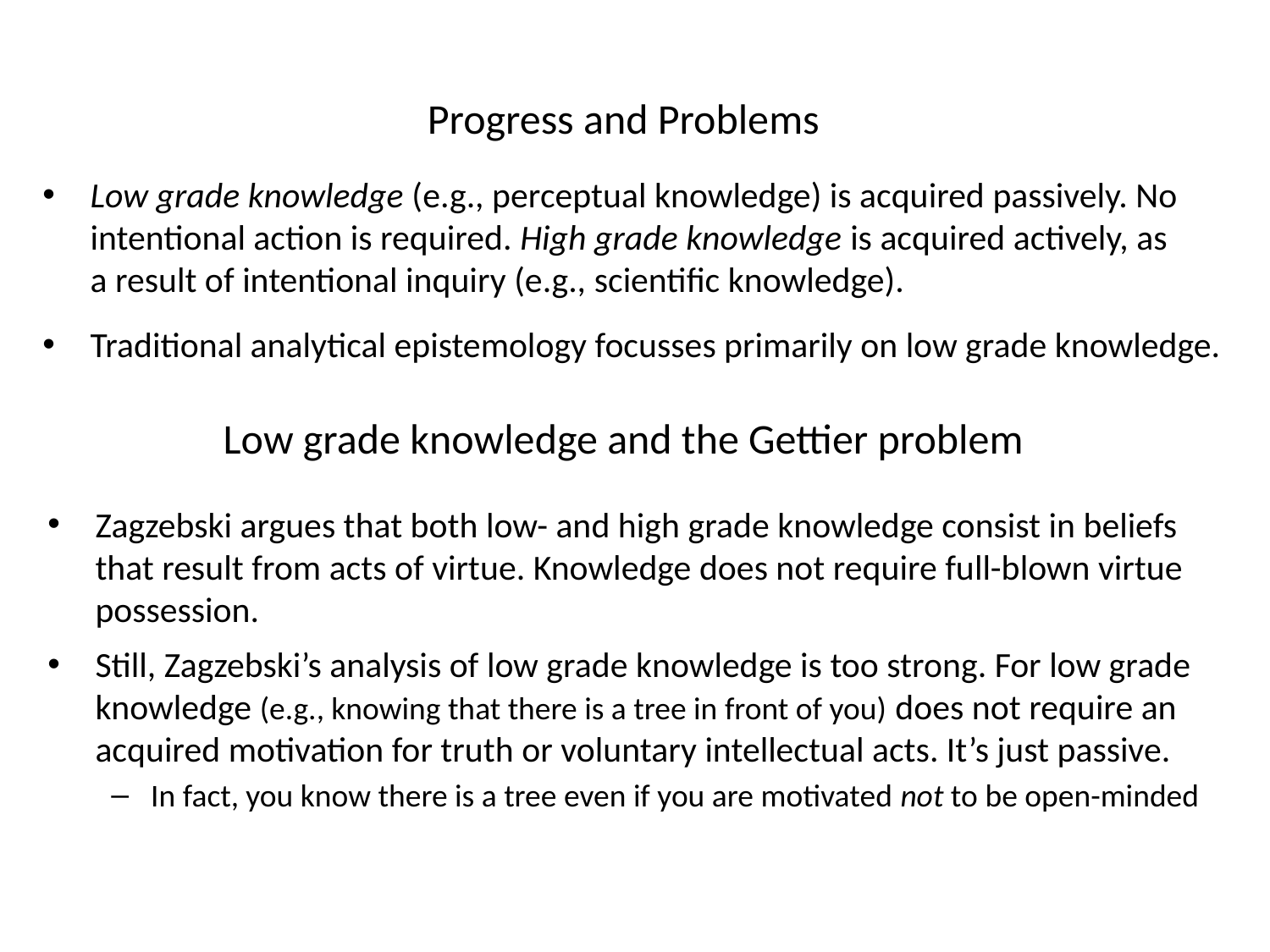

# Progress and Problems
Low grade knowledge (e.g., perceptual knowledge) is acquired passively. No intentional action is required. High grade knowledge is acquired actively, as          a result of intentional inquiry (e.g., scientific knowledge).

Traditional analytical epistemology focusses primarily on low grade knowledge.

Low grade knowledge and the Gettier problem
Zagzebski argues that both low- and high grade knowledge consist in beliefs    that result from acts of virtue. Knowledge does not require full-blown virtue possession.

Still, Zagzebski’s analysis of low grade knowledge is too strong. For low grade knowledge (e.g., knowing that there is a tree in front of you) does not require an acquired motivation for truth or voluntary intellectual acts. It’s just passive.
In fact, you know there is a tree even if you are motivated not to be open-minded